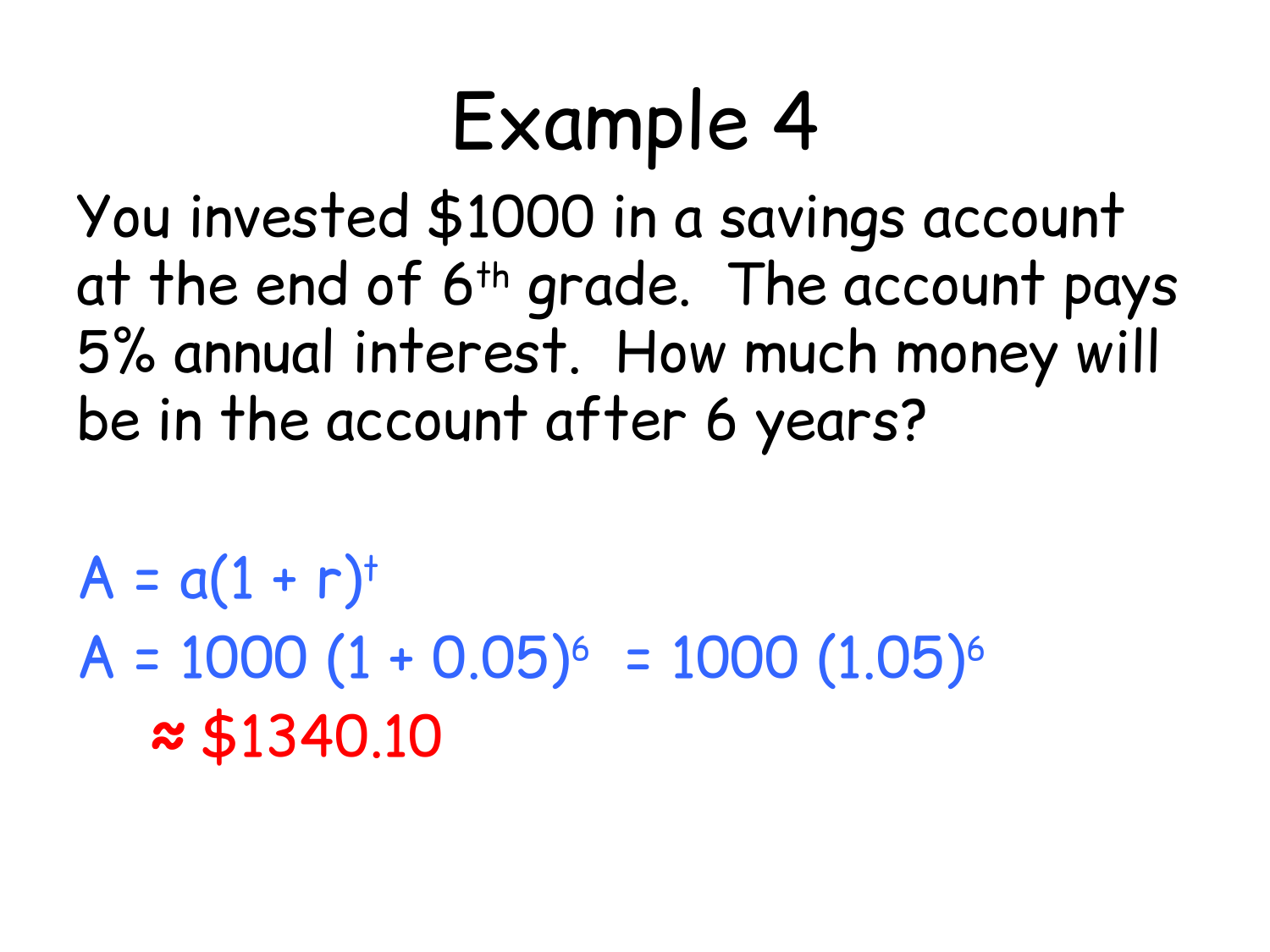

# Example 4
You invested $1000 in a savings account at the end of 6th grade.  The account pays 5% annual interest.  How much money will be in the account after 6 years?

A = a(1 + r)t
A = 1000 (1 + 0.05)6  = 1000 (1.05)6
   ≈ $1340.10